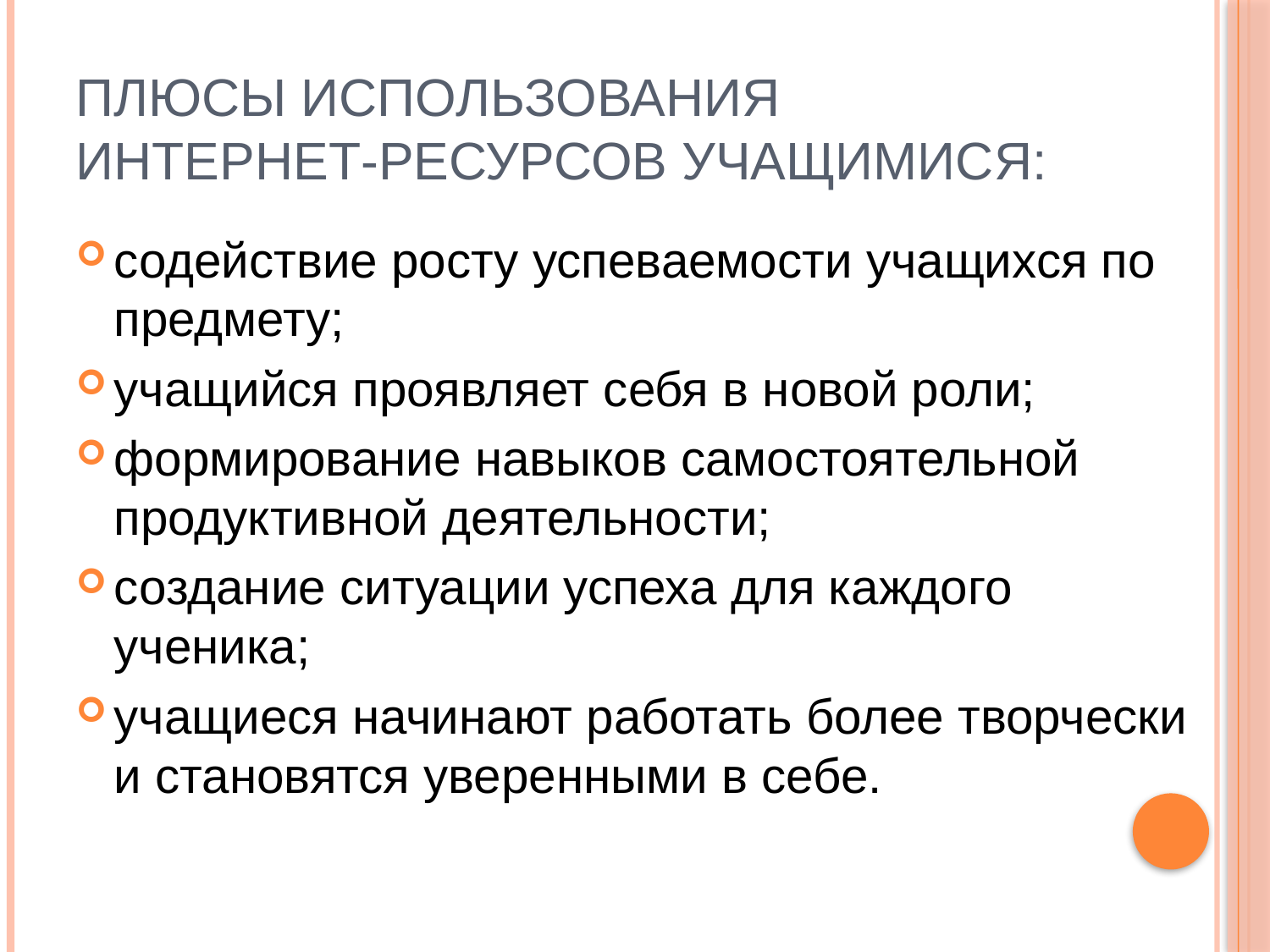

# Плюсы использования интернет-ресурсов учащимися:
содействие росту успеваемости учащихся по предмету;
учащийся проявляет себя в новой роли;
формирование навыков самостоятельной продуктивной деятельности;
создание ситуации успеха для каждого ученика;
учащиеся начинают работать более творчески и становятся уверенными в себе.